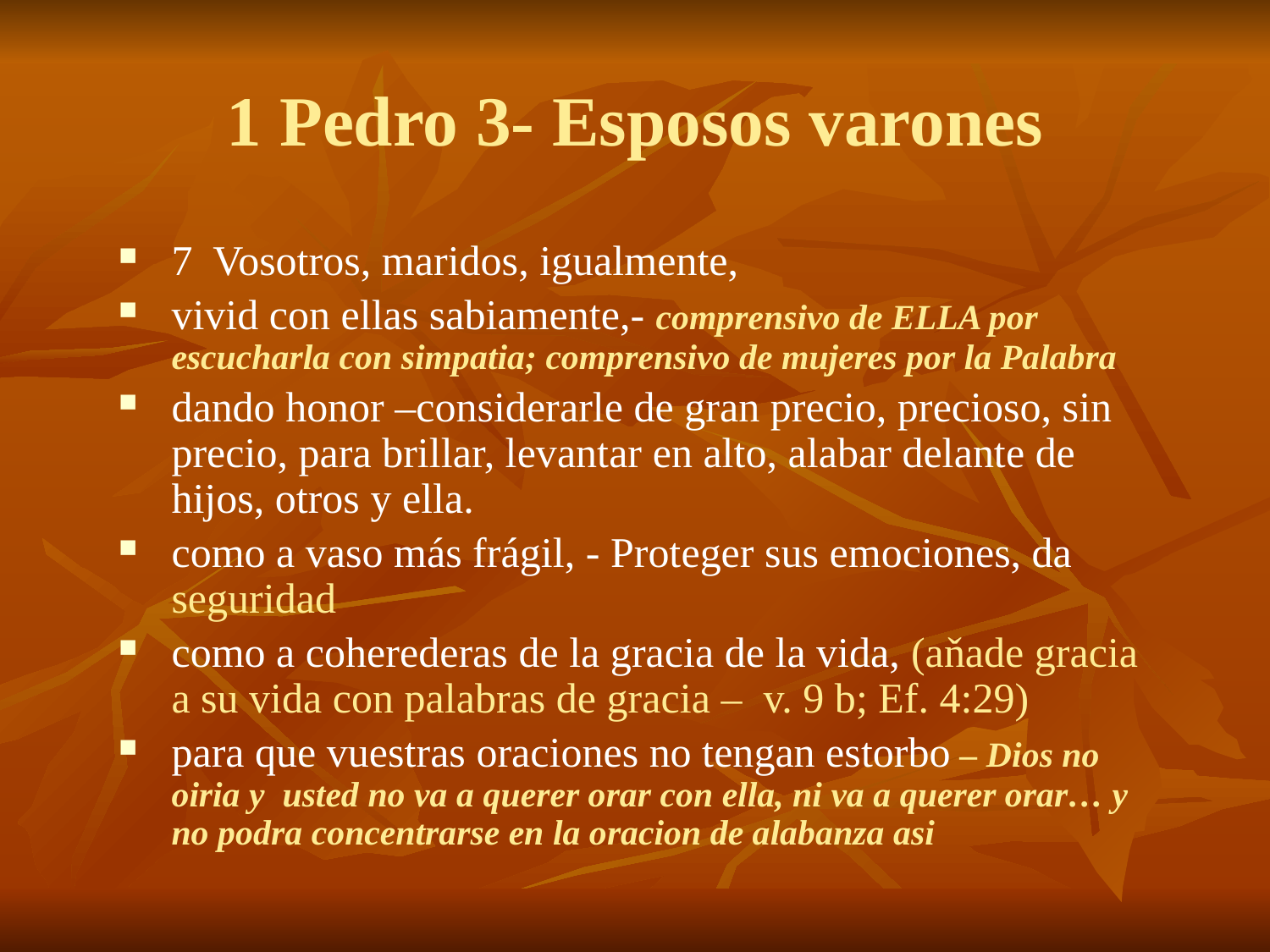

# 1 Pedro 3- Esposos varones
7  Vosotros, maridos, igualmente,
vivid con ellas sabiamente,- comprensivo de ELLA por escucharla con simpatia; comprensivo de mujeres por la Palabra
dando honor –considerarle de gran precio, precioso, sin precio, para brillar, levantar en alto, alabar delante de hijos, otros y ella.
como a vaso más frágil, - Proteger sus emociones, da seguridad
como a coherederas de la gracia de la vida, (aňade gracia a su vida con palabras de gracia –  v. 9 b; Ef. 4:29)
para que vuestras oraciones no tengan estorbo – Dios no oiria y  usted no va a querer orar con ella, ni va a querer orar… y no podra concentrarse en la oracion de alabanza asi